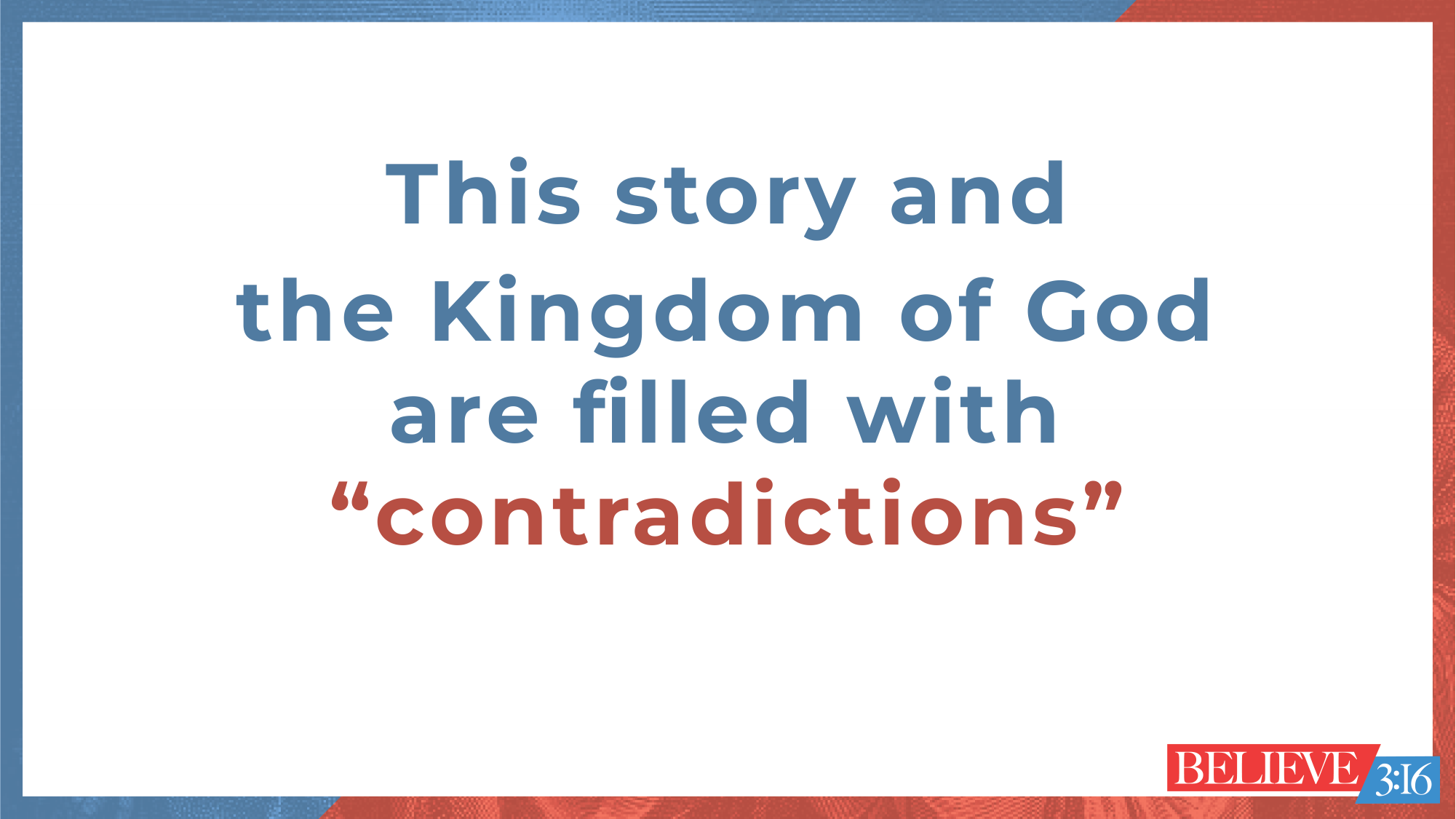

This story and
the Kingdom of God are filled with “contradictions”